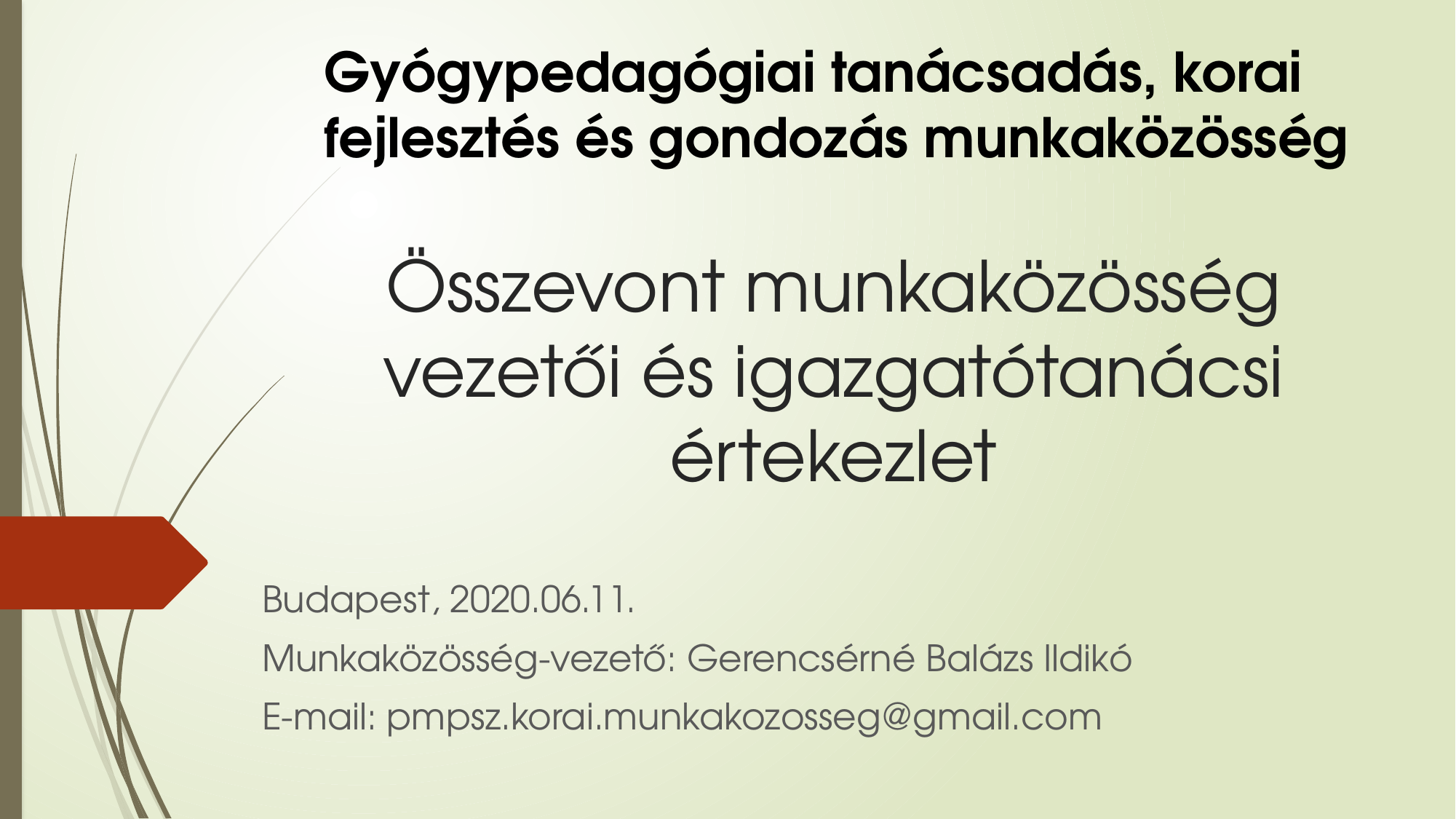

Gyógypedagógiai tanácsadás, korai fejlesztés és gondozás munkaközösség
# Összevont munkaközösség vezetői és igazgatótanácsi értekezlet
Budapest, 2020.06.11.
Munkaközösség-vezető: Gerencsérné Balázs Ildikó
E-mail: pmpsz.korai.munkakozosseg@gmail.com